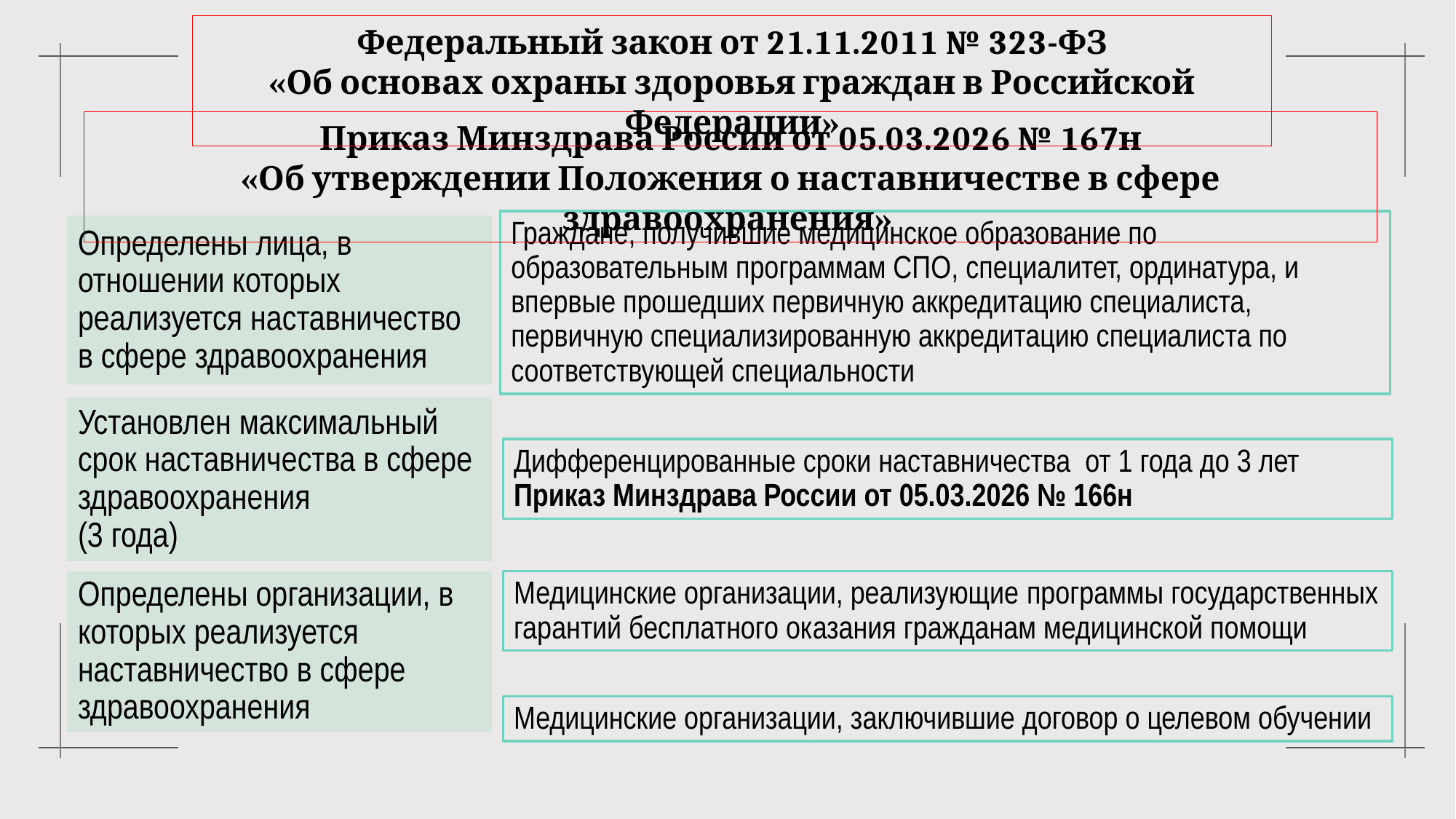

Федеральный закон от 21.11.2011 № 323-ФЗ
«Об основах охраны здоровья граждан в Российской Федерации»
Приказ Минздрава России от 05.03.2026 № 167н
«Об утверждении Положения о наставничестве в сфере здравоохранения»
Граждане, получившие медицинское образование по образовательным программам СПО, специалитет, ординатура, и впервые прошедших первичную аккредитацию специалиста, первичную специализированную аккредитацию специалиста по соответствующей специальности
Определены лица, в отношении которых реализуется наставничество в сфере здравоохранения
Установлен максимальный срок наставничества в сфере здравоохранения
(3 года)
Дифференцированные сроки наставничества  от 1 года до 3 лет
Приказ Минздрава России от 05.03.2026 № 166н
Определены организации, в которых реализуется наставничество в сфере здравоохранения
Медицинские организации, реализующие программы государственных гарантий бесплатного оказания гражданам медицинской помощи
Медицинские организации, заключившие договор о целевом обучении